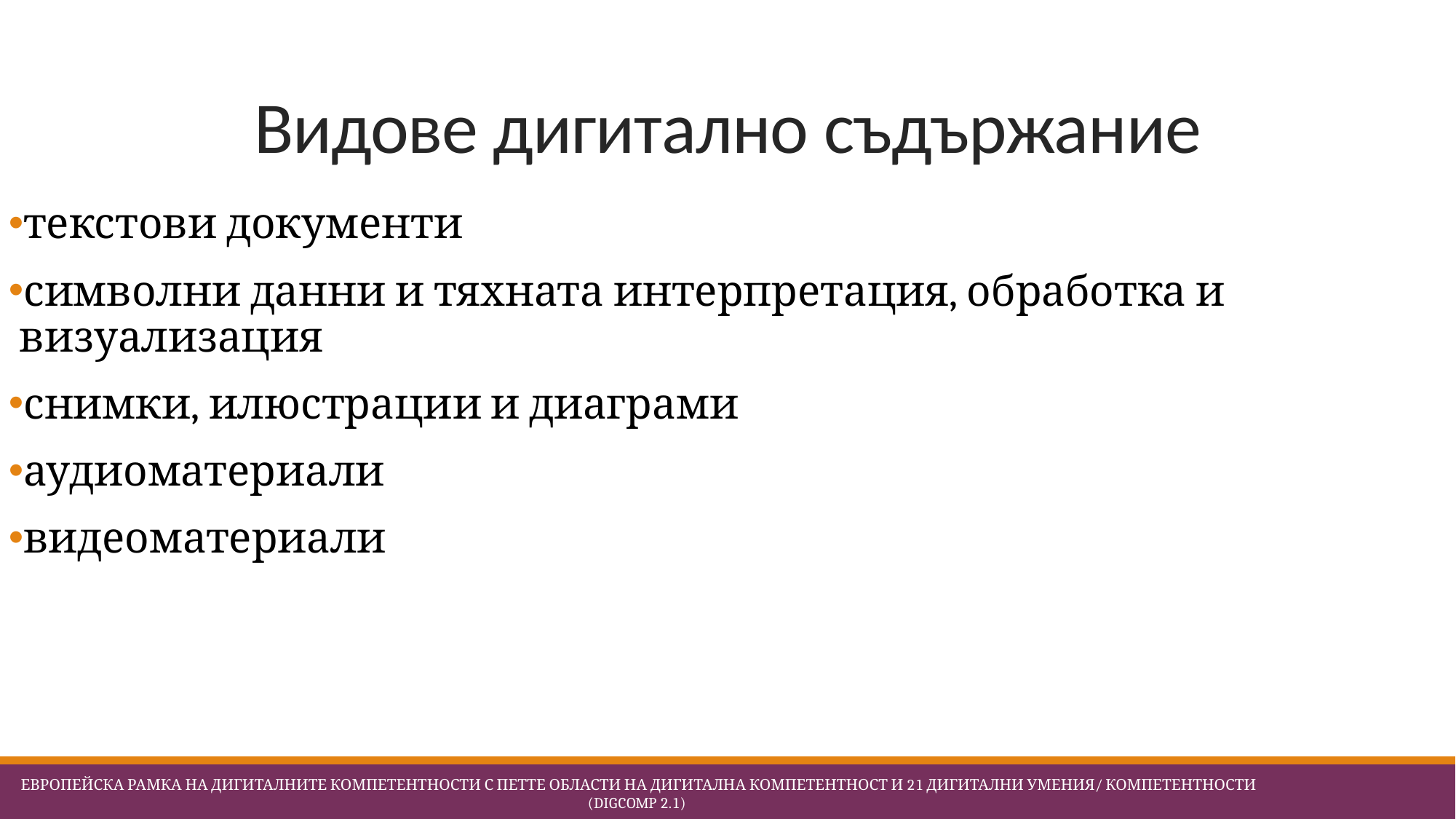

# Видове дигитално съдържание
текстови документи
символни данни и тяхната интерпретация, обработка и визуализация
снимки, илюстрации и диаграми
аудиоматериали
видеоматериали
 Европейска Рамка на дигиталните компетентности с петте области на дигитална компетентност и 21 дигитални умения/ компетентности (DigComp 2.1)